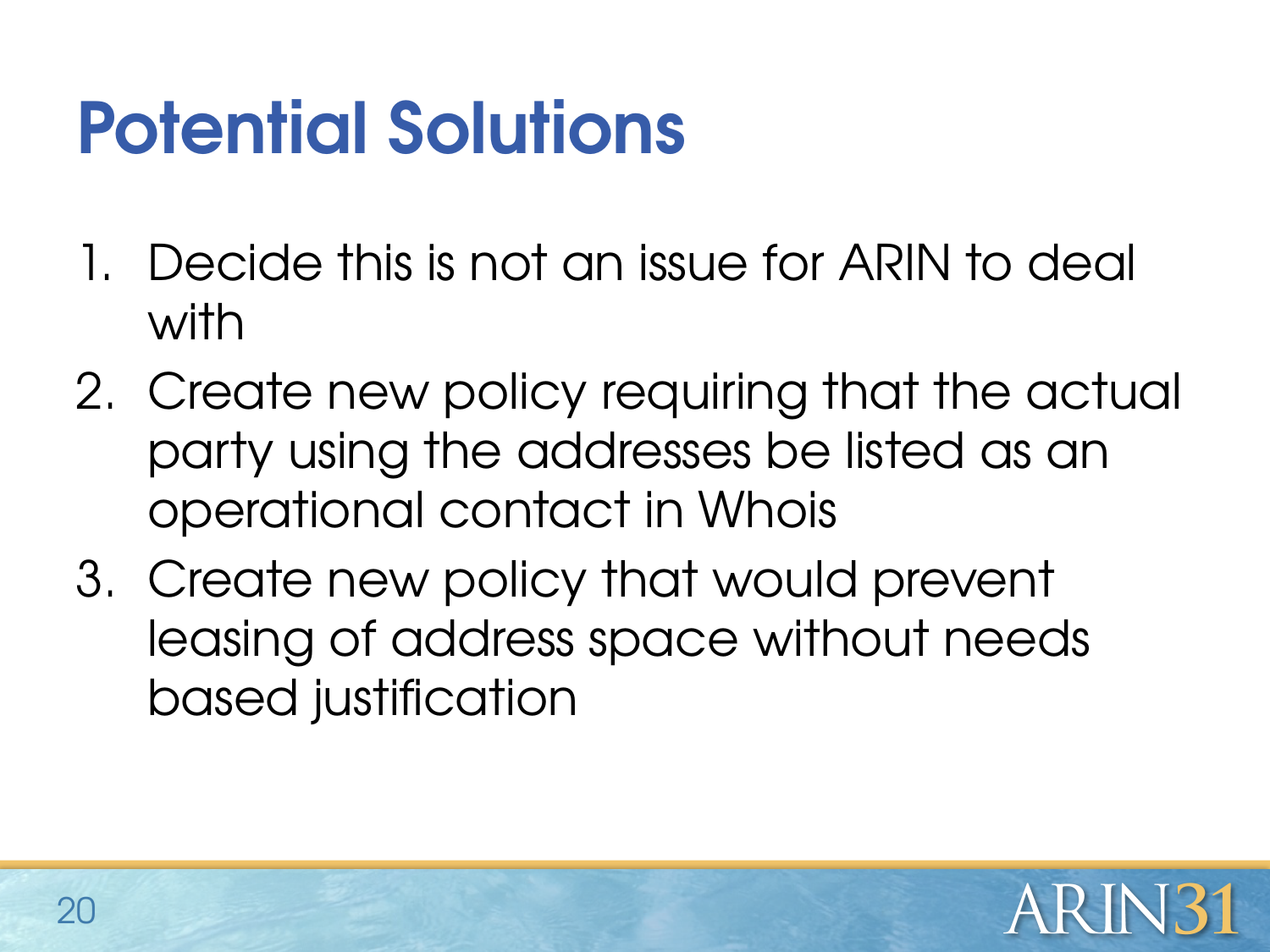

# Potential Solutions
Decide this is not an issue for ARIN to deal with
Create new policy requiring that the actual party using the addresses be listed as an operational contact in Whois
Create new policy that would prevent leasing of address space without needs based justification
20